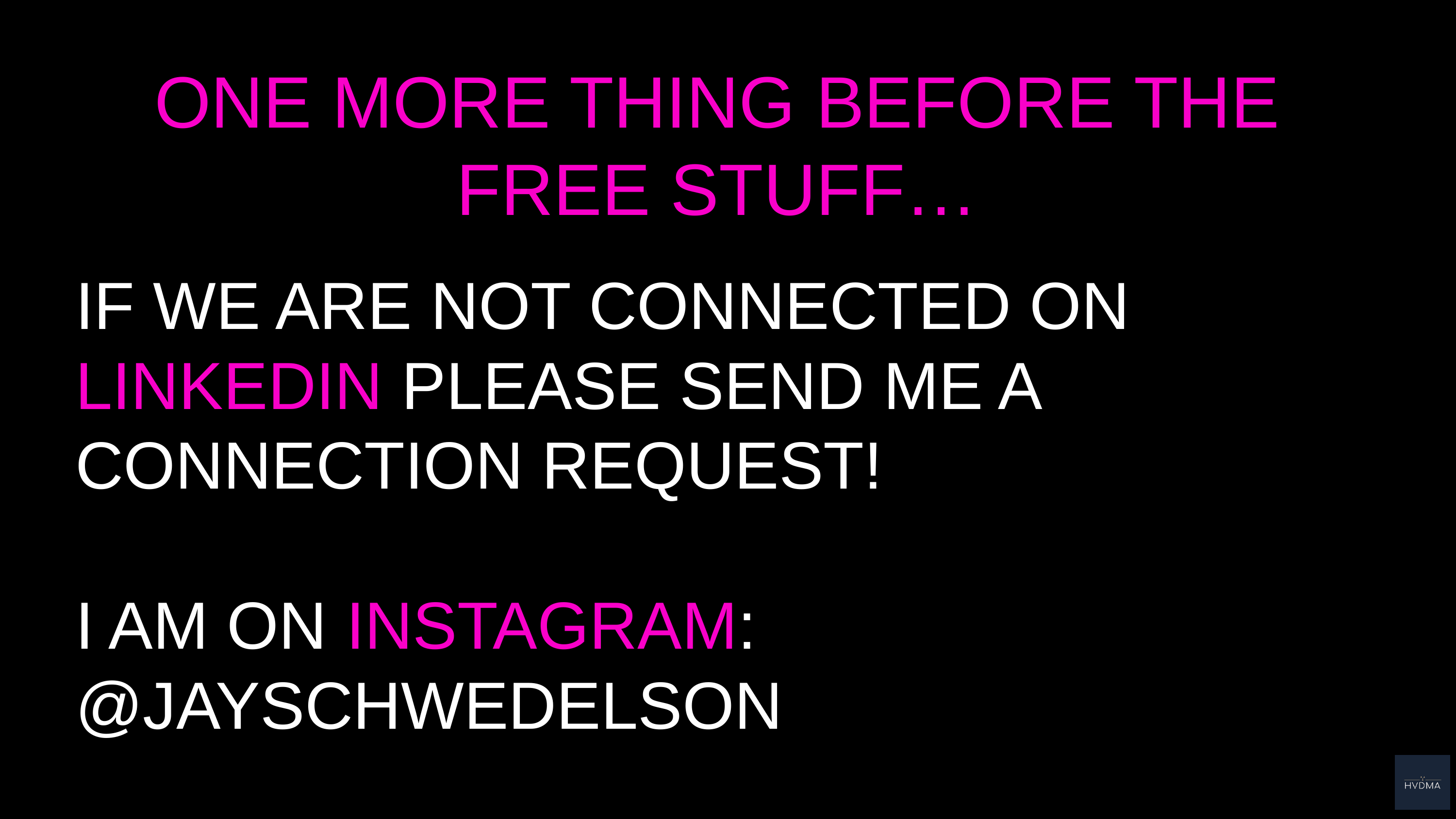

ONE MORE THING BEFORE THE FREE STUFF…
IF WE ARE NOT CONNECTED ON LINKEDIN PLEASE SEND ME A CONNECTION REQUEST!

I AM ON INSTAGRAM: @JAYSCHWEDELSON